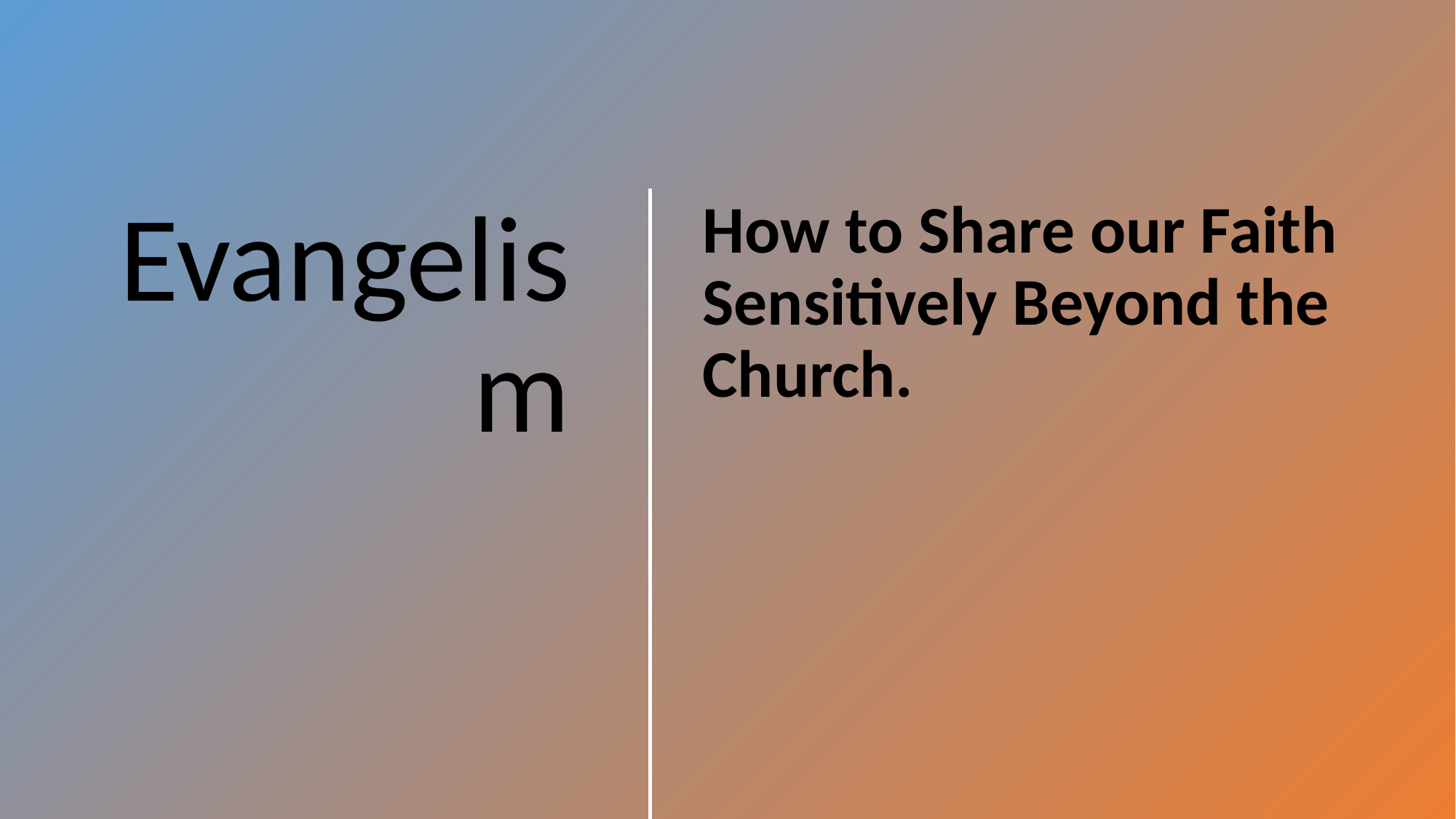

How to Share our Faith Sensitively Beyond the Church.
# Evangelism